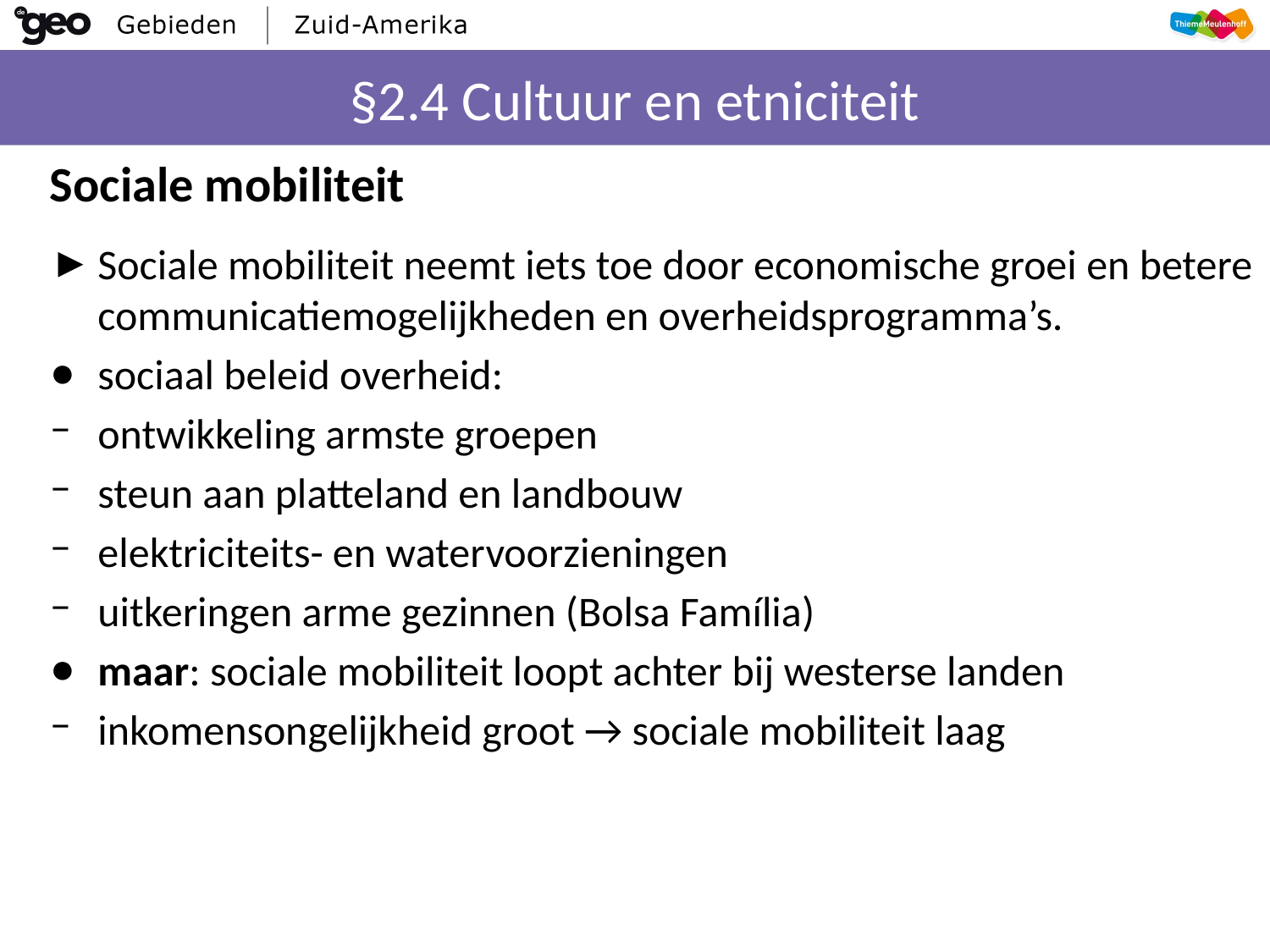

# §2.4 Cultuur en etniciteit
Sociale mobiliteit
Sociale mobiliteit neemt iets toe door economische groei en betere communicatiemogelijkheden en overheidsprogramma’s.
sociaal beleid overheid:
ontwikkeling armste groepen
steun aan platteland en landbouw
elektriciteits- en watervoorzieningen
uitkeringen arme gezinnen (Bolsa Família)
maar: sociale mobiliteit loopt achter bij westerse landen
inkomensongelijkheid groot → sociale mobiliteit laag